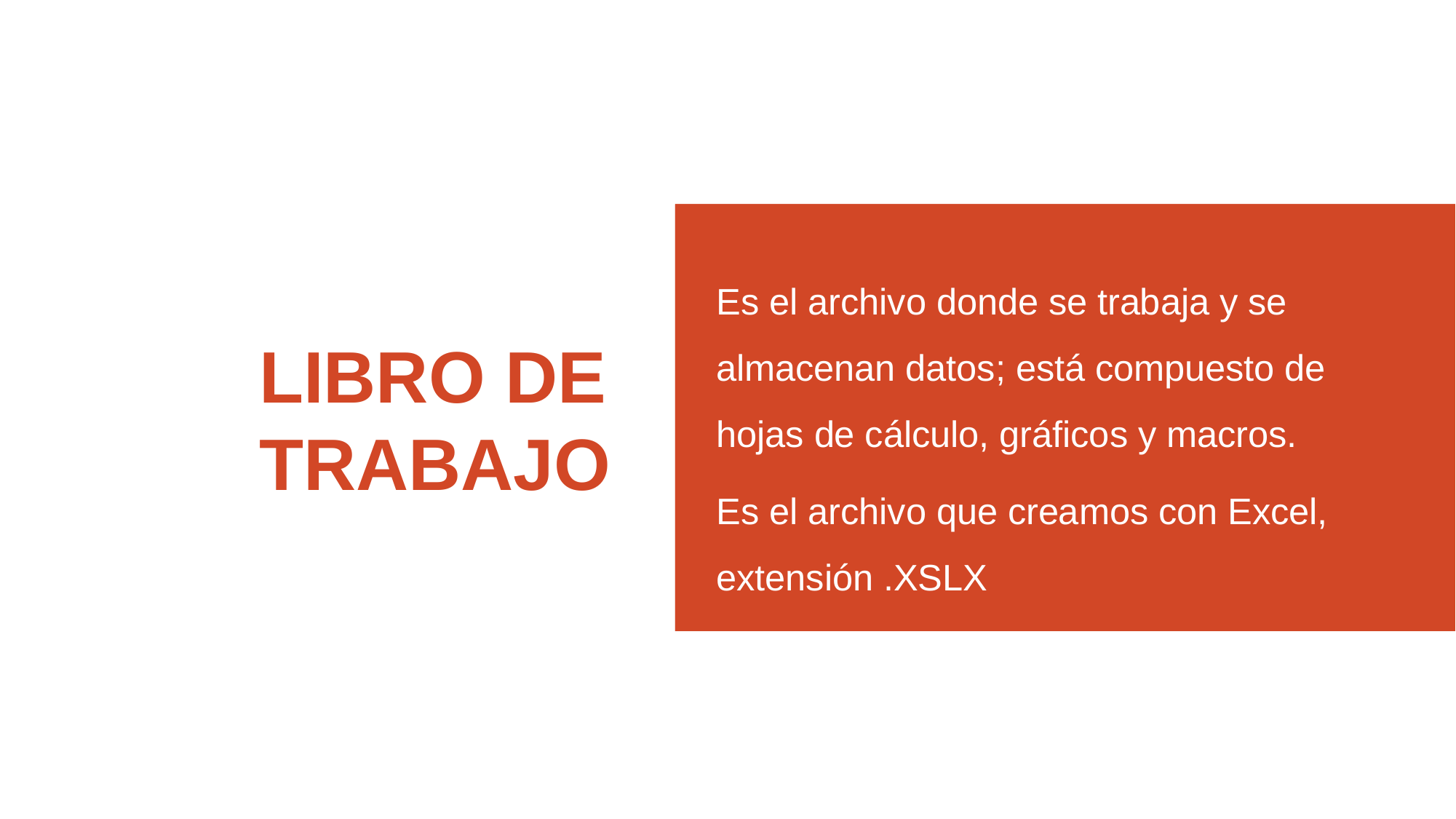

Es el archivo donde se trabaja y se almacenan datos; está compuesto de hojas de cálculo, gráficos y macros.
Es el archivo que creamos con Excel, extensión .XSLX
# LIBRO DE TRABAJO